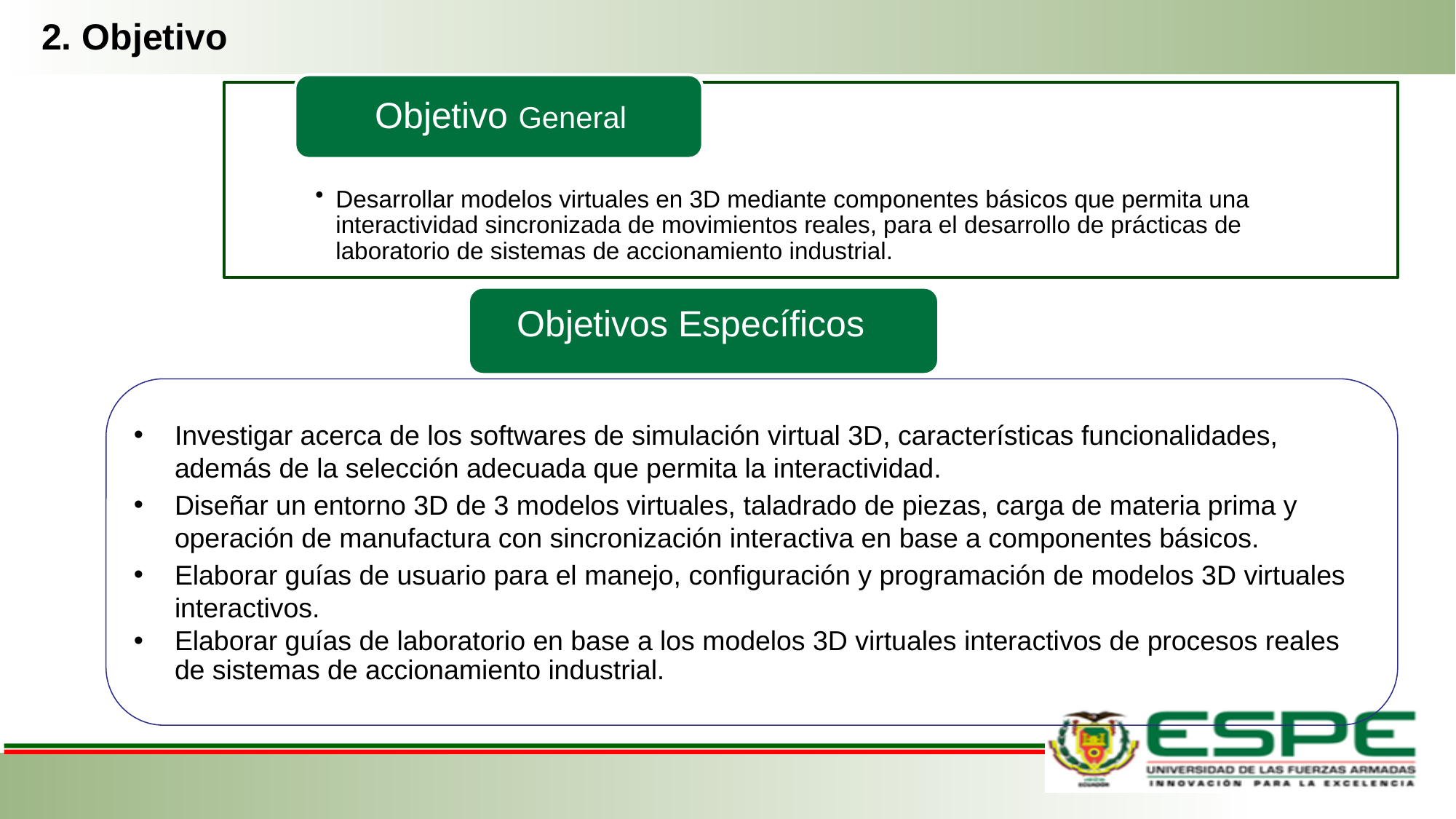

2. Objetivo
Desarrollar modelos virtuales en 3D mediante componentes básicos que permita una interactividad sincronizada de movimientos reales, para el desarrollo de prácticas de laboratorio de sistemas de accionamiento industrial.
Objetivo General
Objetivos Específicos

Investigar acerca de los softwares de simulación virtual 3D, características funcionalidades, además de la selección adecuada que permita la interactividad.
Diseñar un entorno 3D de 3 modelos virtuales, taladrado de piezas, carga de materia prima y operación de manufactura con sincronización interactiva en base a componentes básicos.
Elaborar guías de usuario para el manejo, configuración y programación de modelos 3D virtuales interactivos.
Elaborar guías de laboratorio en base a los modelos 3D virtuales interactivos de procesos reales de sistemas de accionamiento industrial.